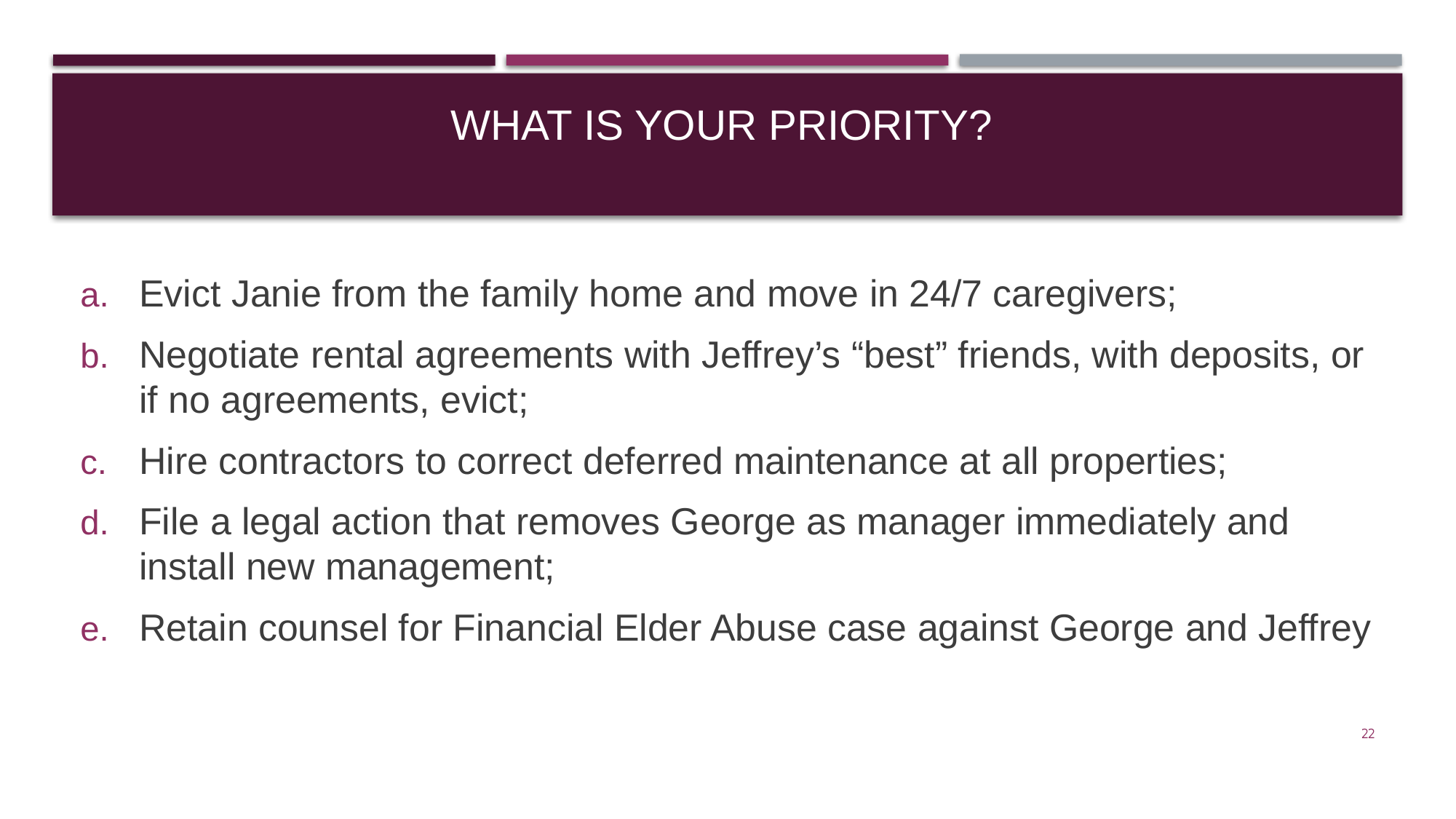

# What is your priority?
Evict Janie from the family home and move in 24/7 caregivers;
Negotiate rental agreements with Jeffrey’s “best” friends, with deposits, or if no agreements, evict;
Hire contractors to correct deferred maintenance at all properties;
File a legal action that removes George as manager immediately and install new management;
Retain counsel for Financial Elder Abuse case against George and Jeffrey

22